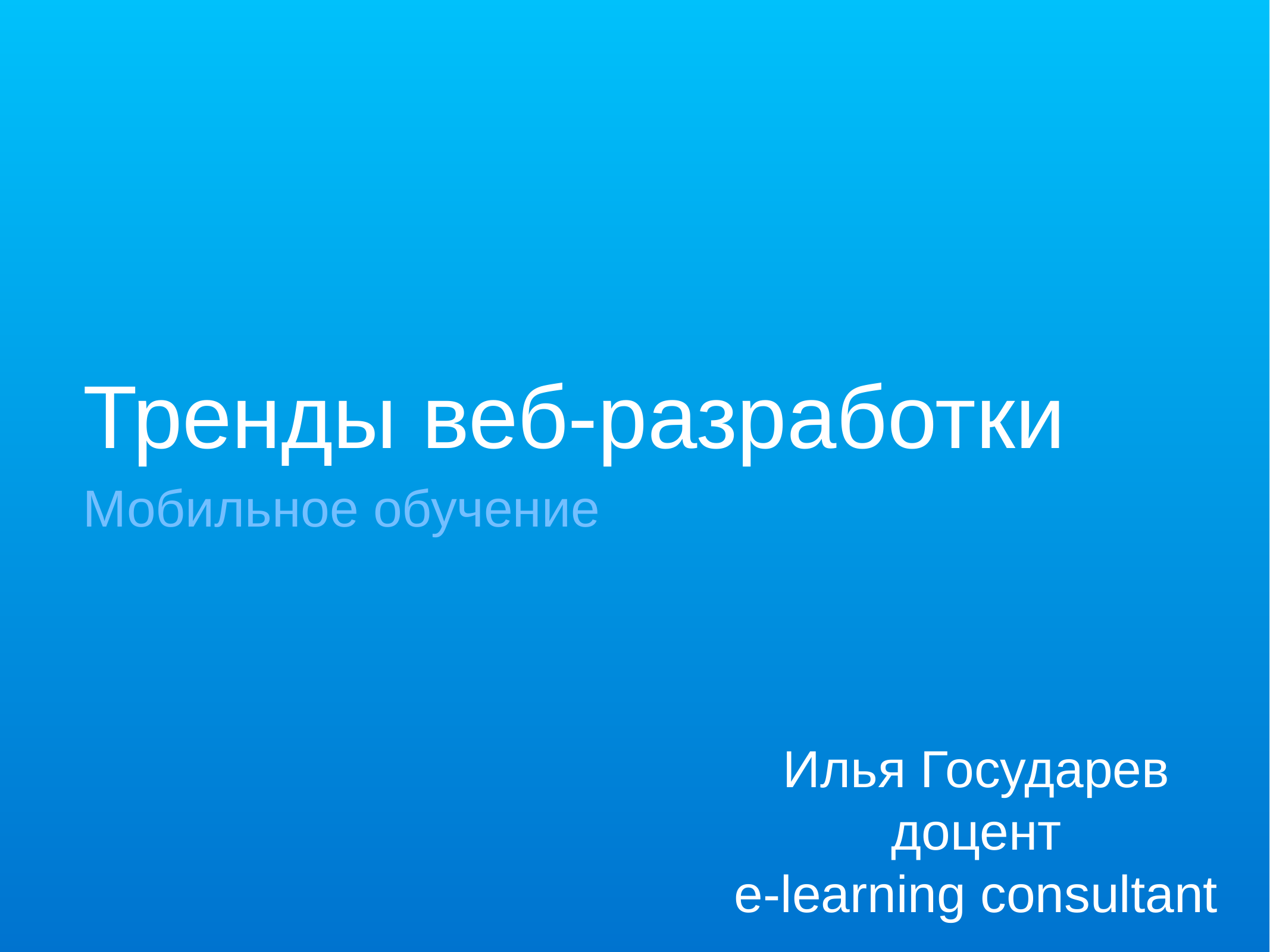

# Тренды веб-разработки
Мобильное обучение
Илья Государев
доцент
e-learning consultant